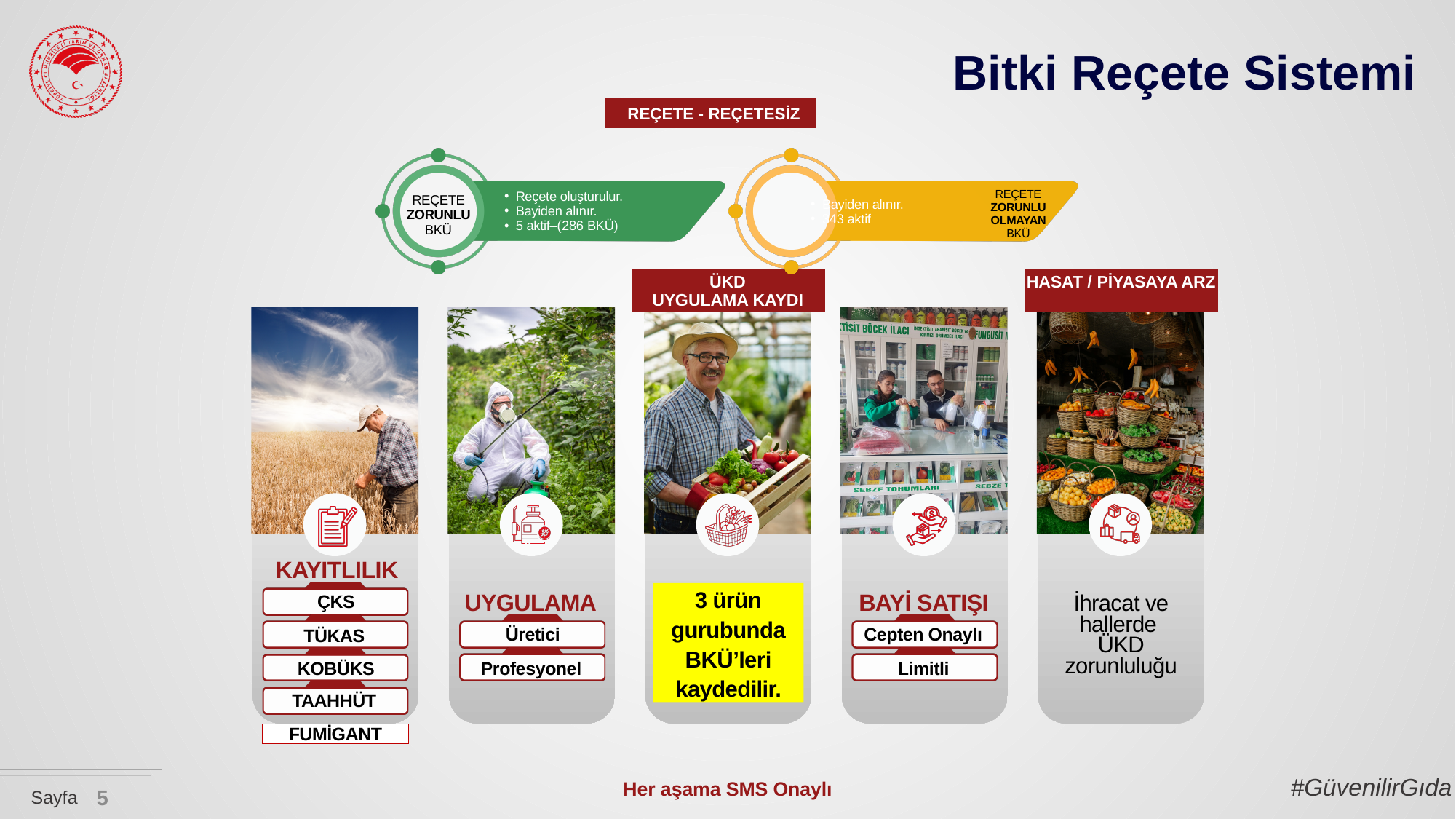

Bitki Reçete Sistemi

REÇETE - REÇETESİZ

REÇETE
ZORUNLU OLMAYAN BKÜ
Reçete oluşturulur.
Bayiden alınır.
5 aktif–(286 BKÜ)
REÇETE
ZORUNLU BKÜ
Bayiden alınır.
343 aktif

HASAT / PİYASAYA ARZ
ÜKD
UYGULAMA KAYDI

KAYITLILIK

ÇKS

TÜKAS

KOBÜKS

TAAHHÜT
3 ürün gurubunda
BKÜ’leri
kaydedilir.
UYGULAMA

Üretici

Profesyonel
BAYİ SATIŞI

Cepten Onaylı

Limitli
İhracat ve hallerde
ÜKD zorunluluğu
FUMİGANT
Her aşama SMS Onaylı